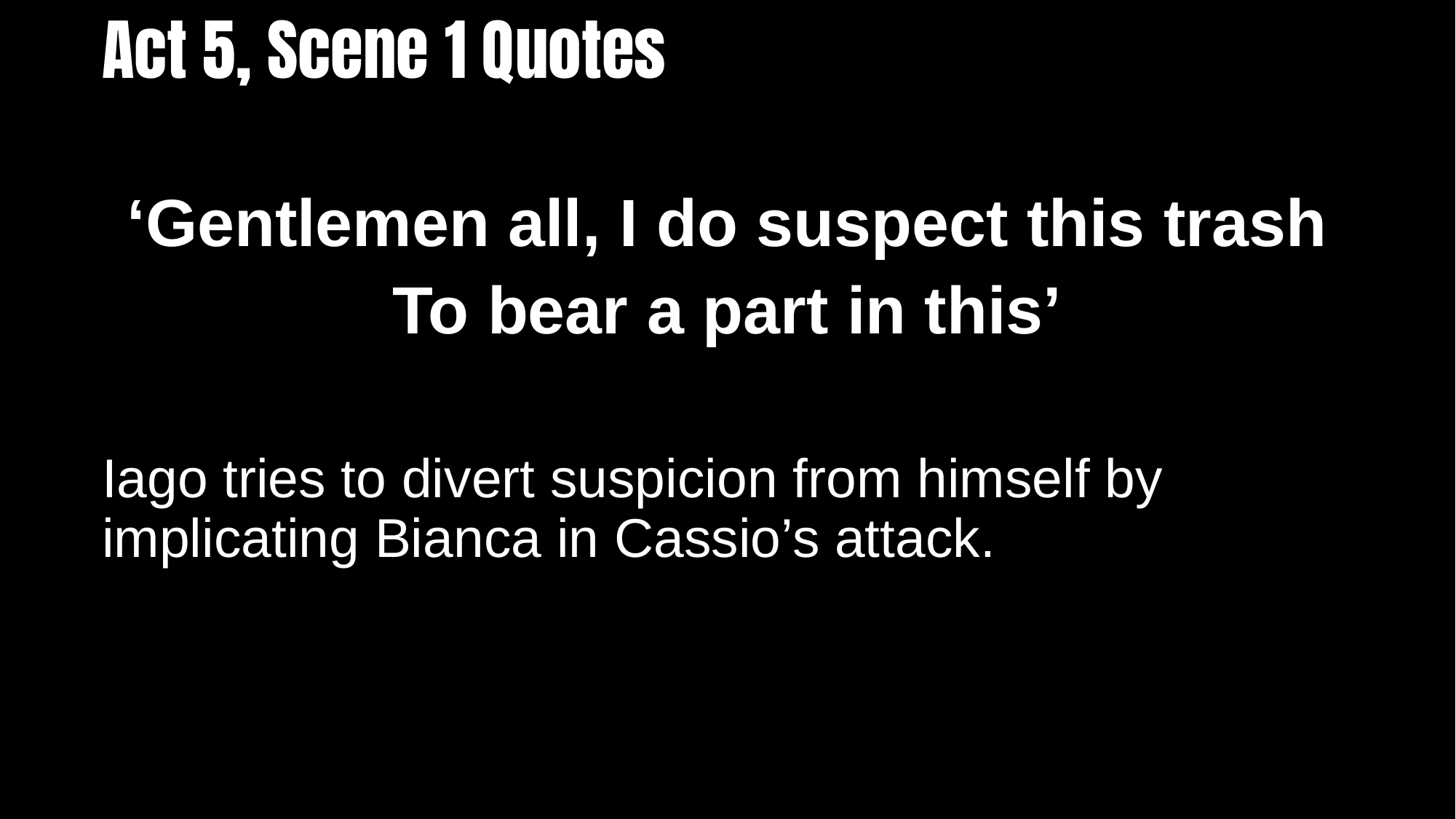

# Act 5, Scene 1 Quotes
‘Gentlemen all, I do suspect this trash
To bear a part in this’

Iago tries to divert suspicion from himself by implicating Bianca in Cassio’s attack.